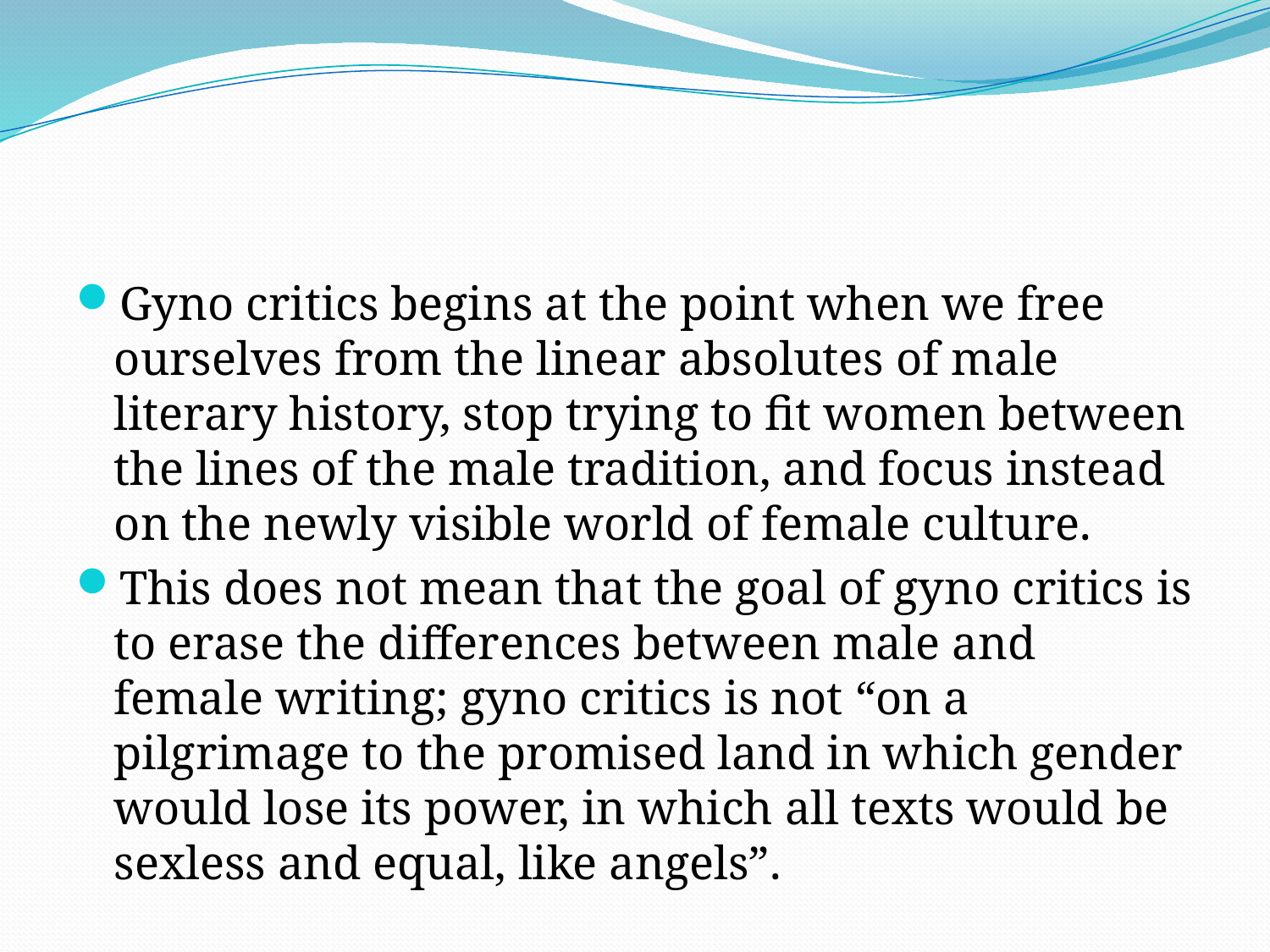

#
Gyno critics begins at the point when we free ourselves from the linear absolutes of male literary history, stop trying to fit women between the lines of the male tradition, and focus instead on the newly visible world of female culture.
This does not mean that the goal of gyno critics is to erase the differences between male and female writing; gyno critics is not “on a pilgrimage to the promised land in which gender would lose its power, in which all texts would be sexless and equal, like angels”.